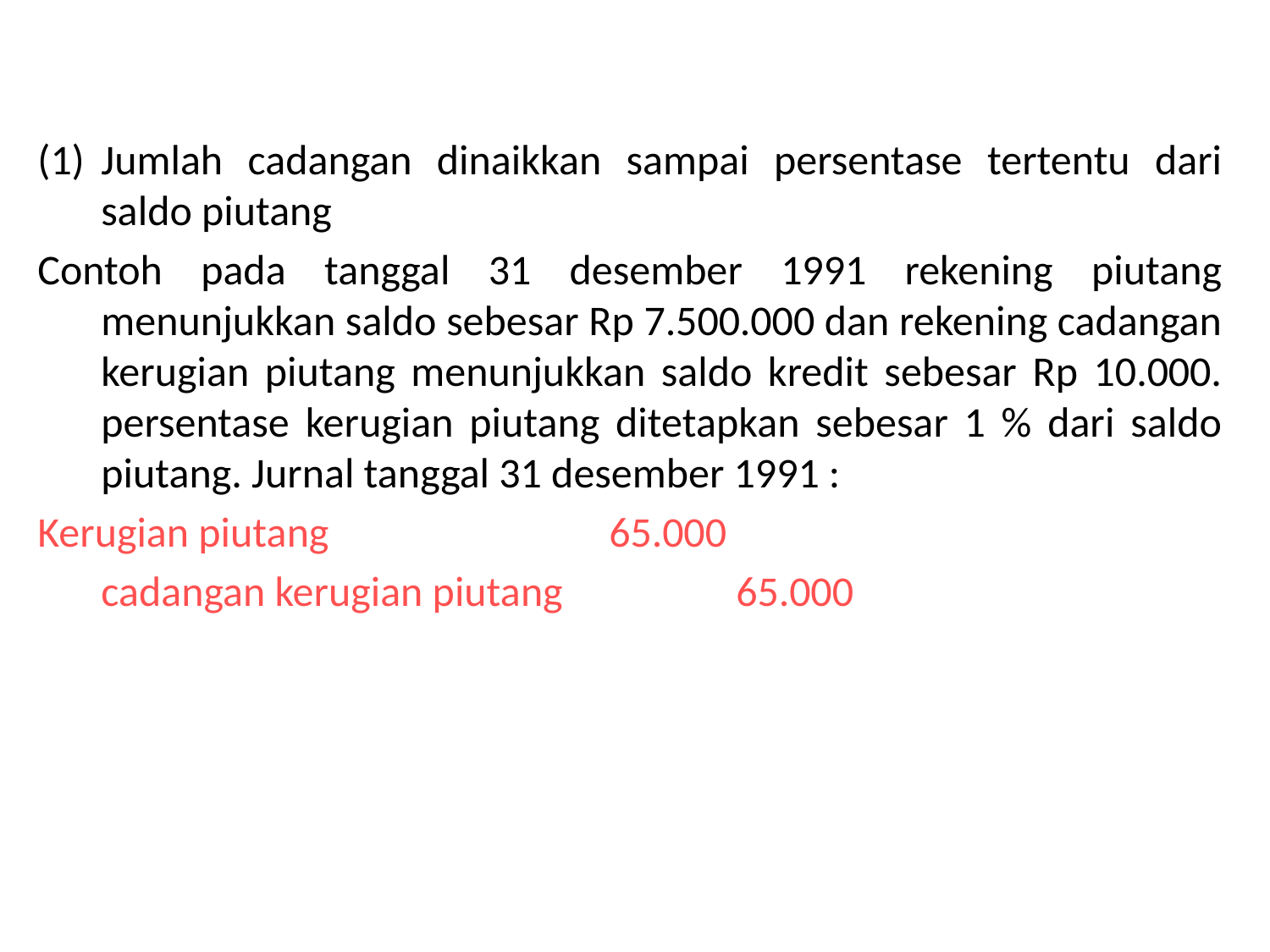

Jumlah cadangan dinaikkan sampai persentase tertentu dari saldo piutang
Contoh pada tanggal 31 desember 1991 rekening piutang menunjukkan saldo sebesar Rp 7.500.000 dan rekening cadangan kerugian piutang menunjukkan saldo kredit sebesar Rp 10.000. persentase kerugian piutang ditetapkan sebesar 1 % dari saldo piutang. Jurnal tanggal 31 desember 1991 :
Kerugian piutang			65.000
	cadangan kerugian piutang		65.000